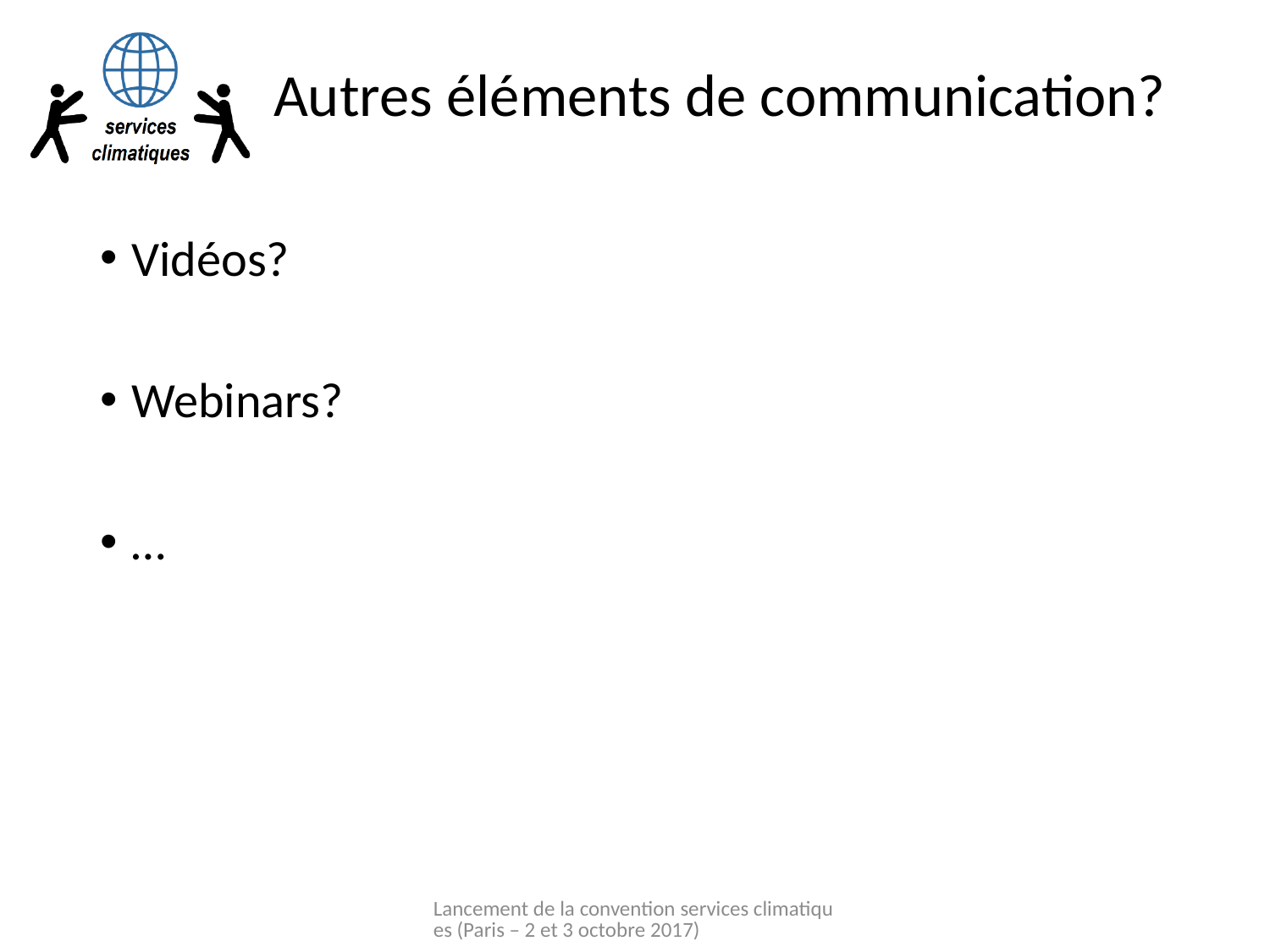

# Autres éléments de communication?
Vidéos?

Webinars?

…
Lancement de la convention services climatiques (Paris – 2 et 3 octobre 2017)